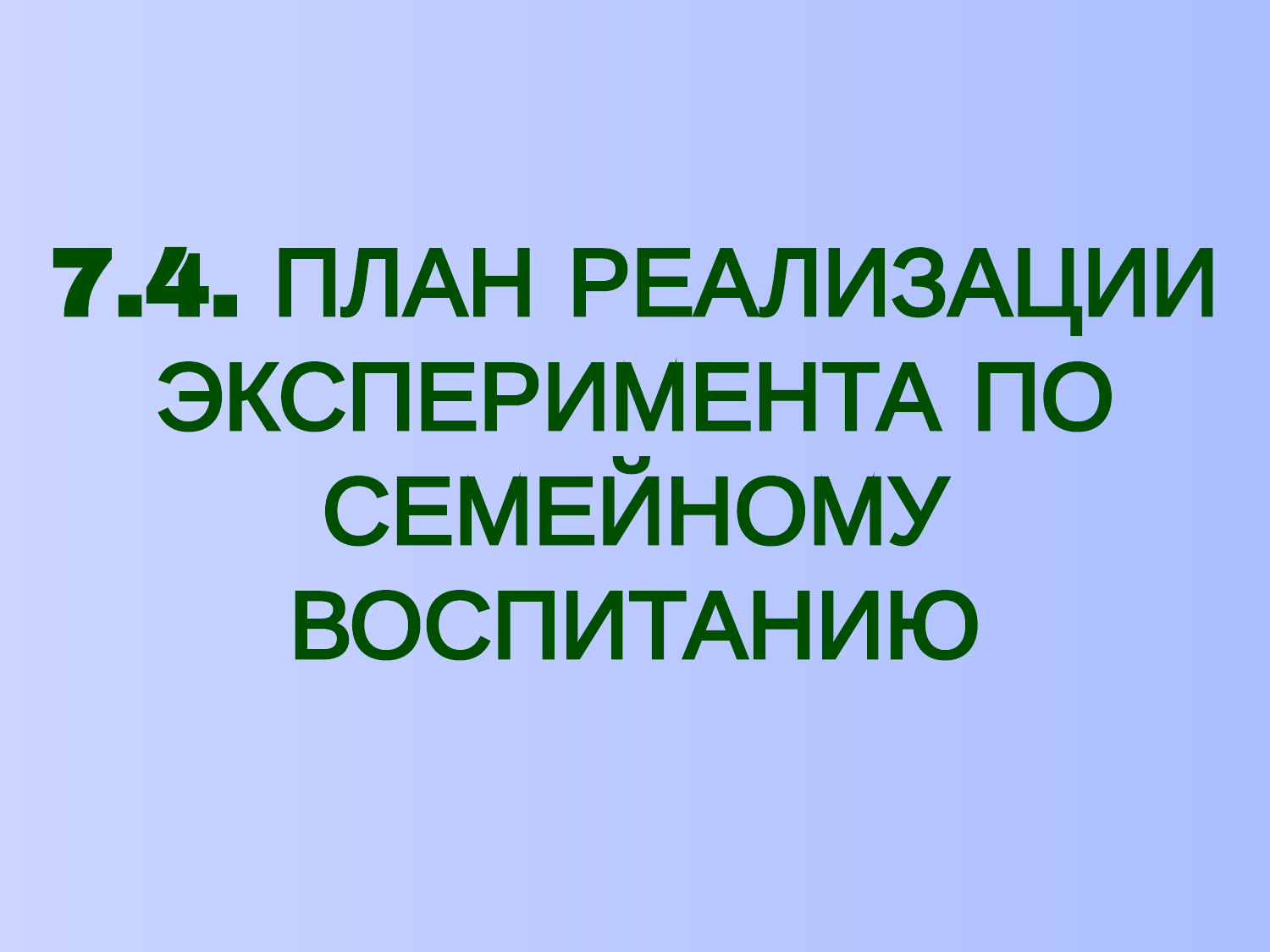

# 7.4. ПЛАН РЕАЛИЗАЦИИ ЭКСПЕРИМЕНТА ПО СЕМЕЙНОМУ ВОСПИТАНИЮ